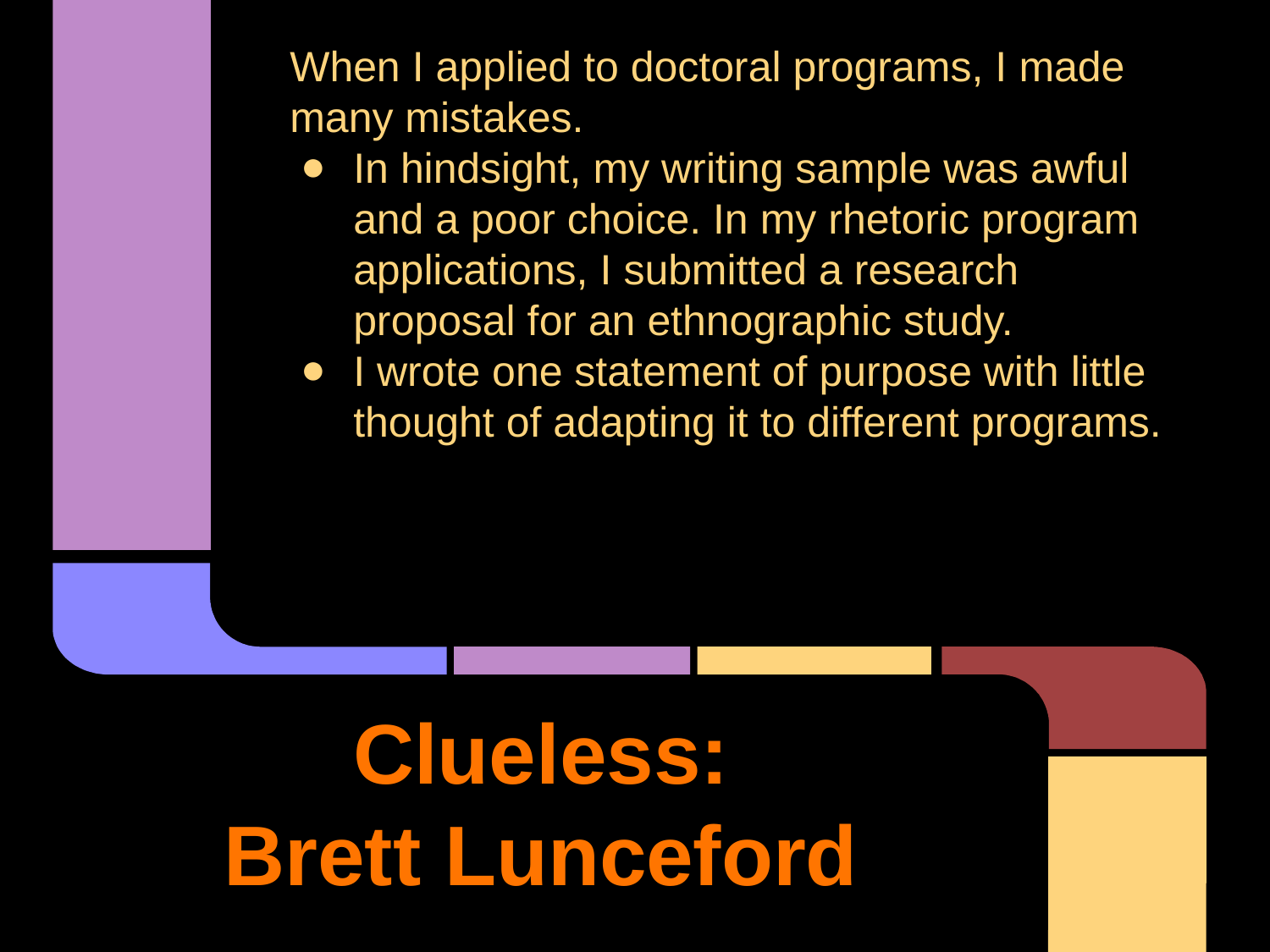

When I applied to doctoral programs, I made many mistakes.
In hindsight, my writing sample was awful and a poor choice. In my rhetoric program applications, I submitted a research proposal for an ethnographic study.
I wrote one statement of purpose with little thought of adapting it to different programs.
# Clueless:
Brett Lunceford